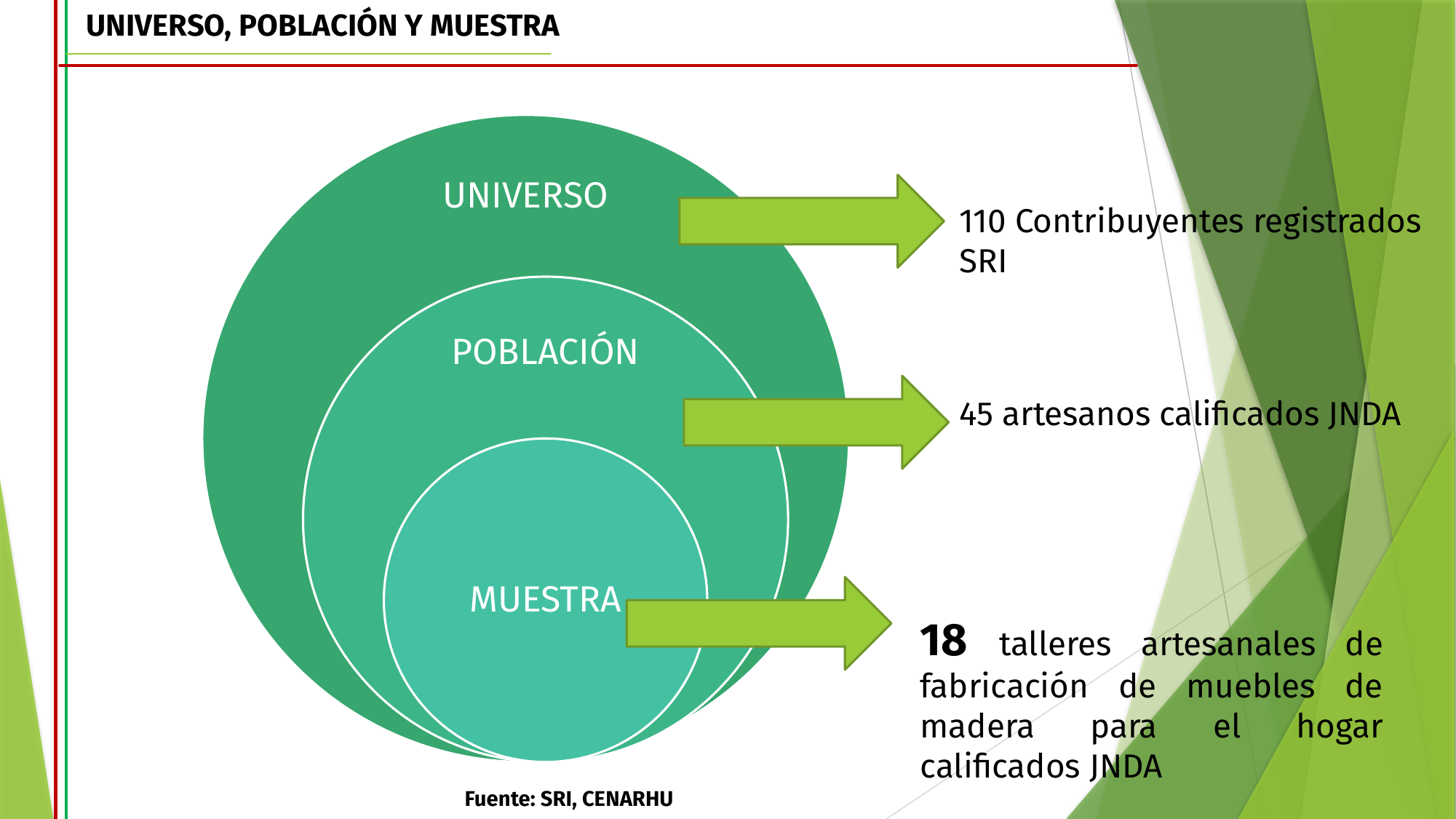

UNIVERSO, POBLACIÓN Y MUESTRA
UNIVERSO
POBLACIÓN
MUESTRA

110 Contribuyentes registrados SRI

45 artesanos calificados JNDA

18 talleres artesanales de fabricación de muebles de madera para el hogar calificados JNDA
Fuente: SRI, CENARHU